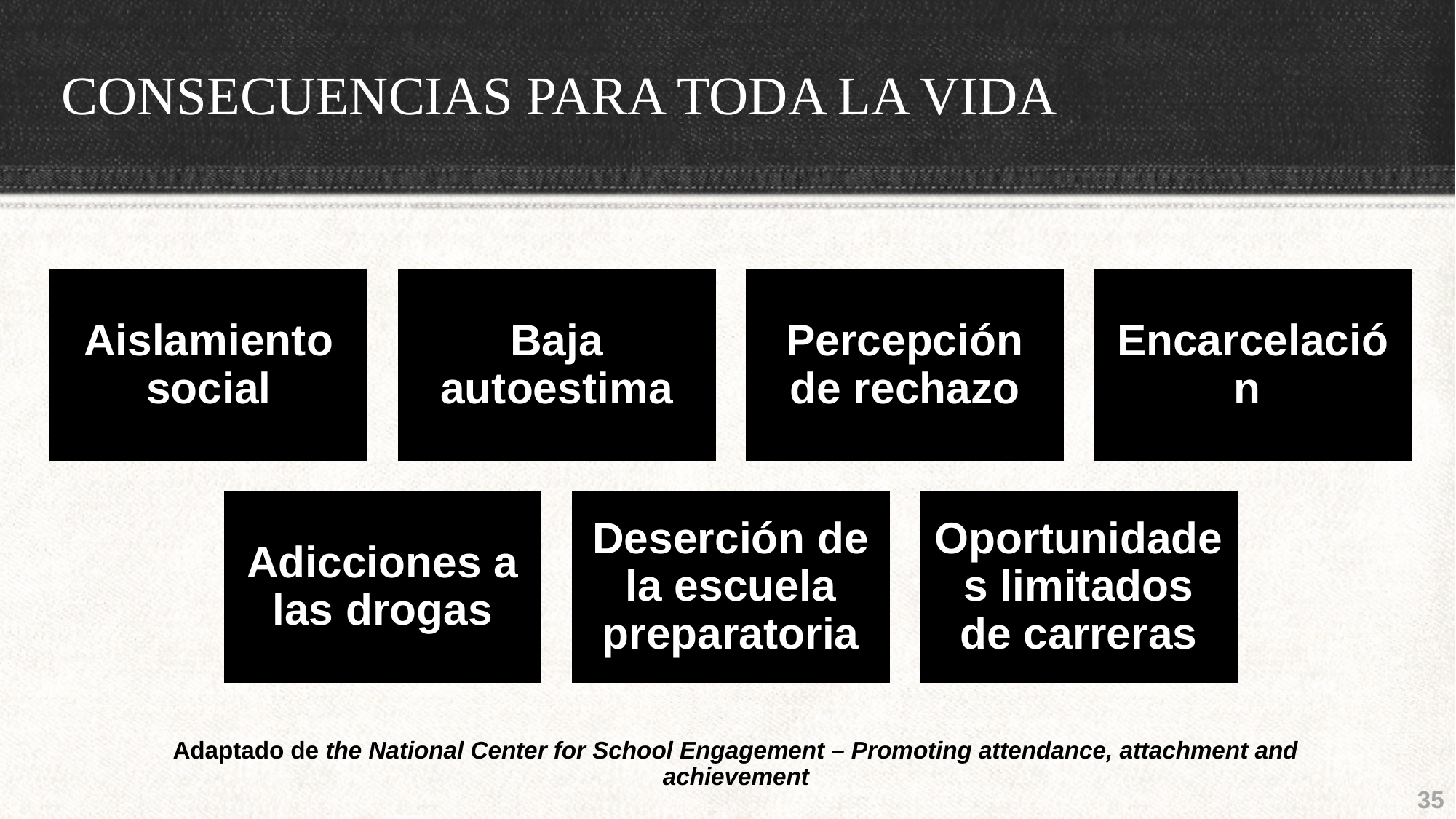

# CONSECUENCIAS PARA TODA LA VIDA
Aislamiento social
Baja autoestima
Percepción de rechazo
Encarcelación
Adicciones a las drogas
Deserción de la escuela preparatoria
Oportunidades limitados de carreras
Adaptado de the National Center for School Engagement – Promoting attendance, attachment and achievement
35